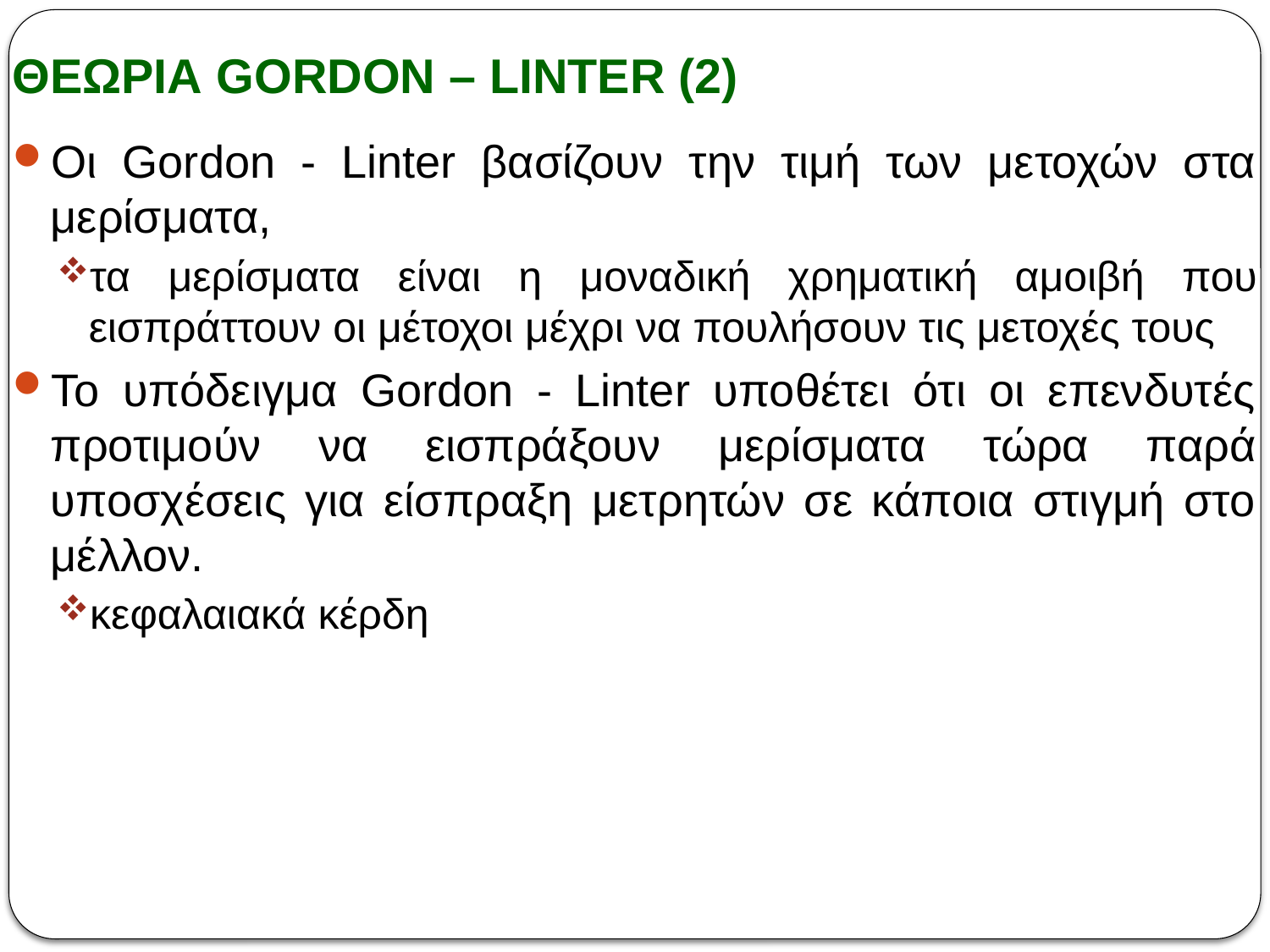

# ΘΕΩΡΙΑ GORDON – LINTER (2)
Οι Gordon - Linter βασίζουν την τιμή των μετοχών στα μερίσματα,
τα μερίσματα είναι η μοναδική χρηματική αμοιβή που εισπράττουν οι μέτοχοι μέχρι να πουλήσουν τις μετοχές τους
Το υπόδειγμα Gordon - Linter υποθέτει ότι οι επενδυτές προτιμούν να εισπράξουν μερίσματα τώρα παρά υποσχέσεις για είσπραξη μετρητών σε κάποια στιγμή στο μέλλον.
κεφαλαιακά κέρδη